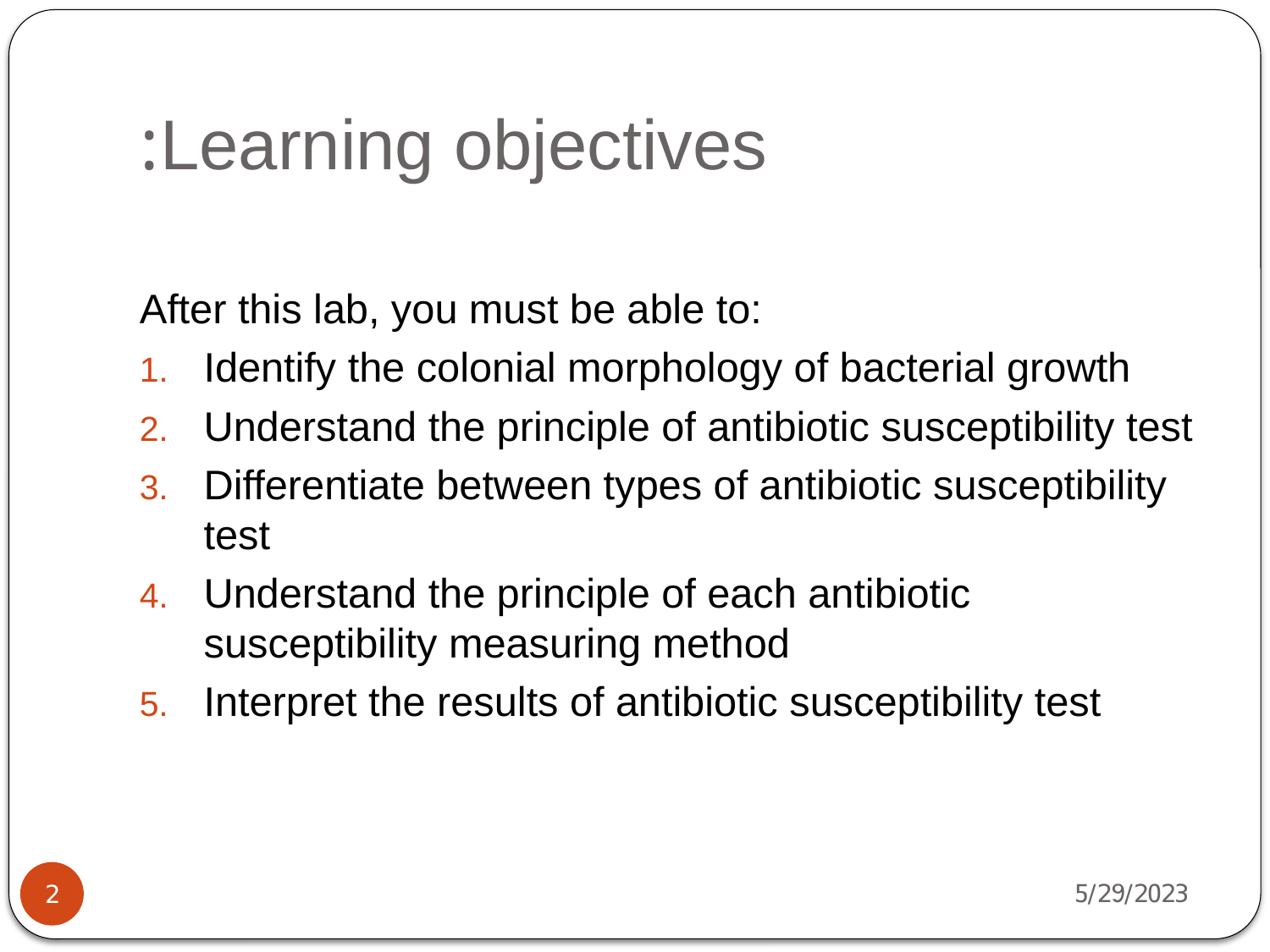

# Learning objectives:
After this lab, you must be able to:
Identify the colonial morphology of bacterial growth
Understand the principle of antibiotic susceptibility test
Differentiate between types of antibiotic susceptibility test
Understand the principle of each antibiotic susceptibility measuring method
Interpret the results of antibiotic susceptibility test
5/29/2023
2